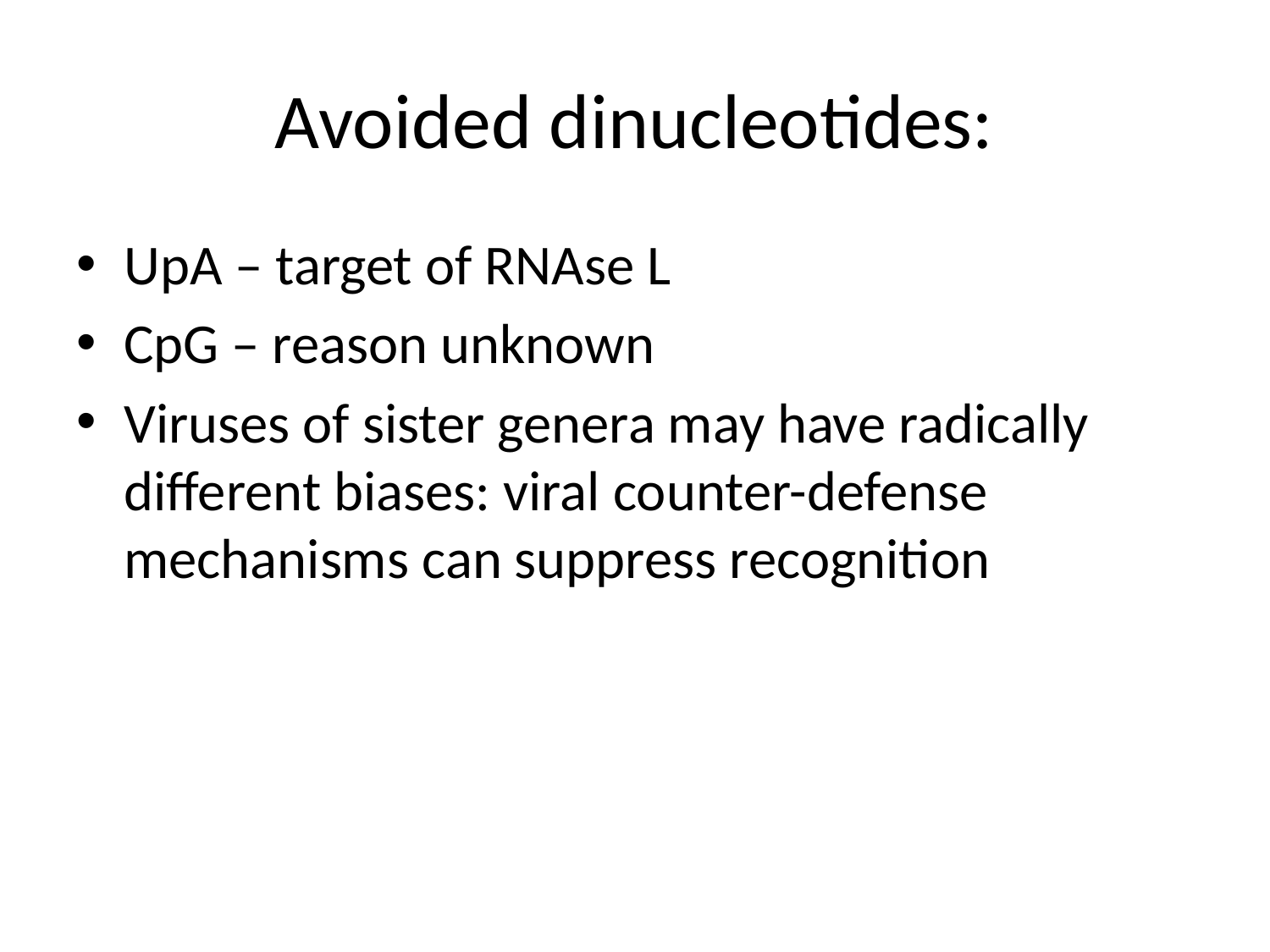

# Avoided dinucleotides:
UpA – target of RNAse L
CpG – reason unknown
Viruses of sister genera may have radically different biases: viral counter-defense mechanisms can suppress recognition